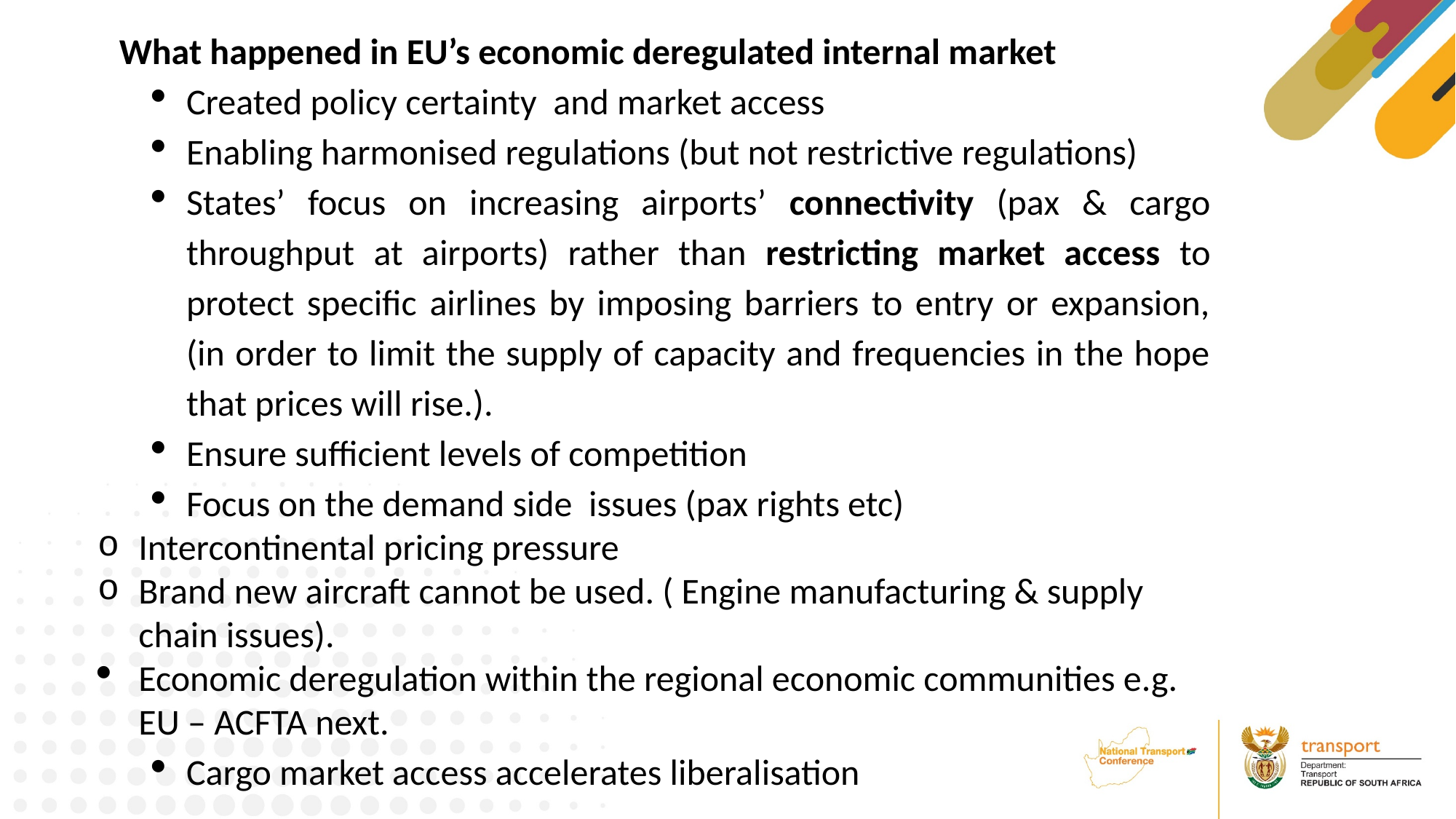

What happened in EU’s economic deregulated internal market
Created policy certainty  and market access
Enabling harmonised regulations (but not restrictive regulations)
States’ focus on increasing airports’ connectivity (pax & cargo throughput at airports) rather than restricting market access to protect specific airlines by imposing barriers to entry or expansion, (in order to limit the supply of capacity and frequencies in the hope that prices will rise.).
Ensure sufficient levels of competition
Focus on the demand side  issues (pax rights etc)
Intercontinental pricing pressure
Brand new aircraft cannot be used. ( Engine manufacturing & supply chain issues).
Economic deregulation within the regional economic communities e.g. EU – ACFTA next.
Cargo market access accelerates liberalisation